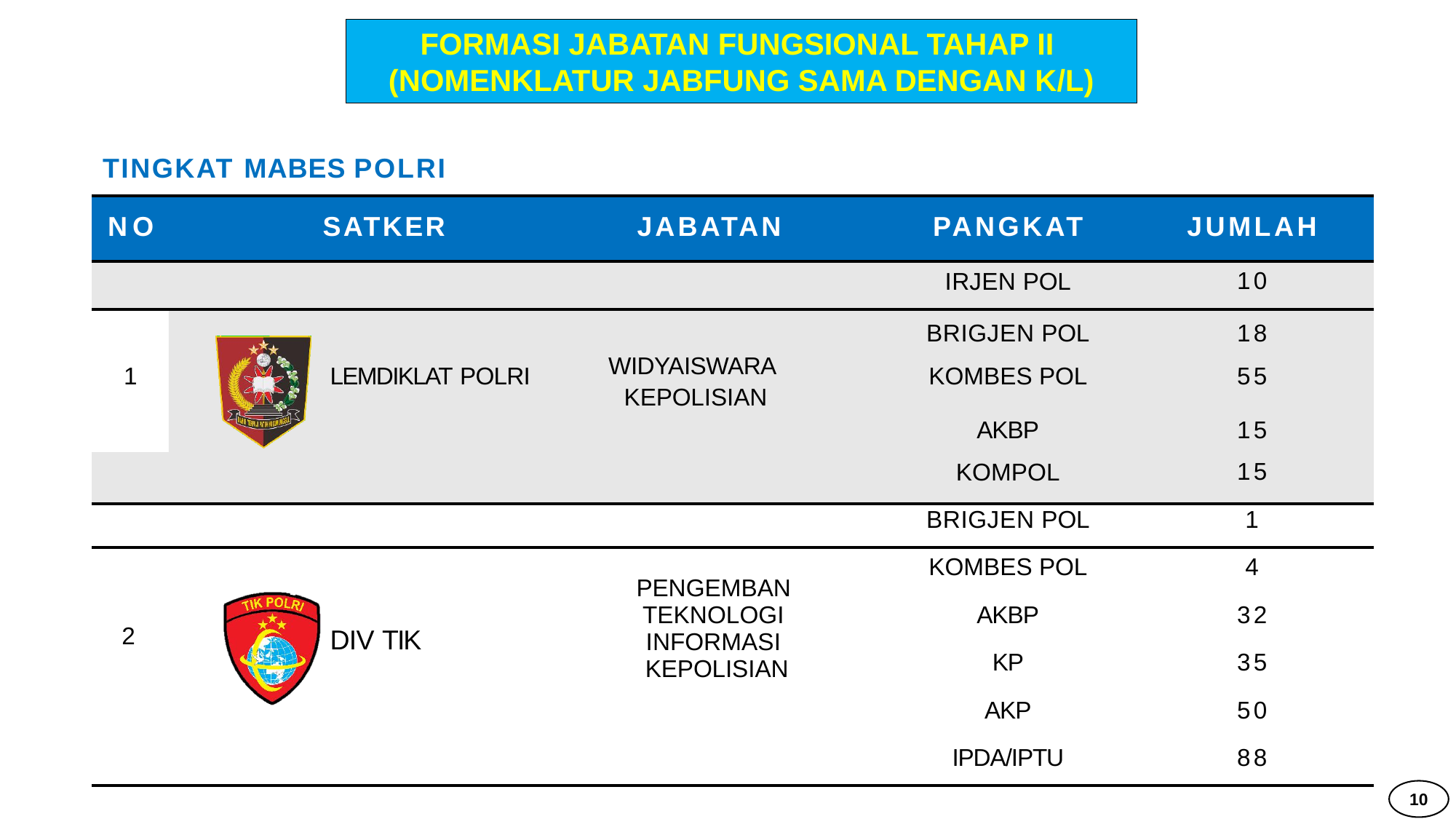

FORMASI JABATAN FUNGSIONAL TAHAP II
(NOMENKLATUR JABFUNG SAMA DENGAN K/L)
JABFUNG ANGGOTA POLRI
TINGKAT MABES POLRI
| NO | SATKER | JABATAN | PANGKAT | JUMLAH |
| --- | --- | --- | --- | --- |
|  |  |  | IRJEN POL | 10 |
|  |  |  | BRIGJEN POL | 18 |
| 1 | LEMDIKLAT POLRI | WIDYAISWARA KEPOLISIAN | KOMBES POL | 55 |
|  |  |  | AKBP | 15 |
|  |  |  | KOMPOL | 15 |
|  |  |  | BRIGJEN POL | 1 |
|  |  | PENGEMBAN TEKNOLOGI INFORMASI KEPOLISIAN | KOMBES POL | 4 |
| 2 | DIV TIK |  | AKBP | 32 |
|  |  |  | KP | 35 |
|  |  |  | AKP | 50 |
|  |  |  | IPDA/IPTU | 88 |

10